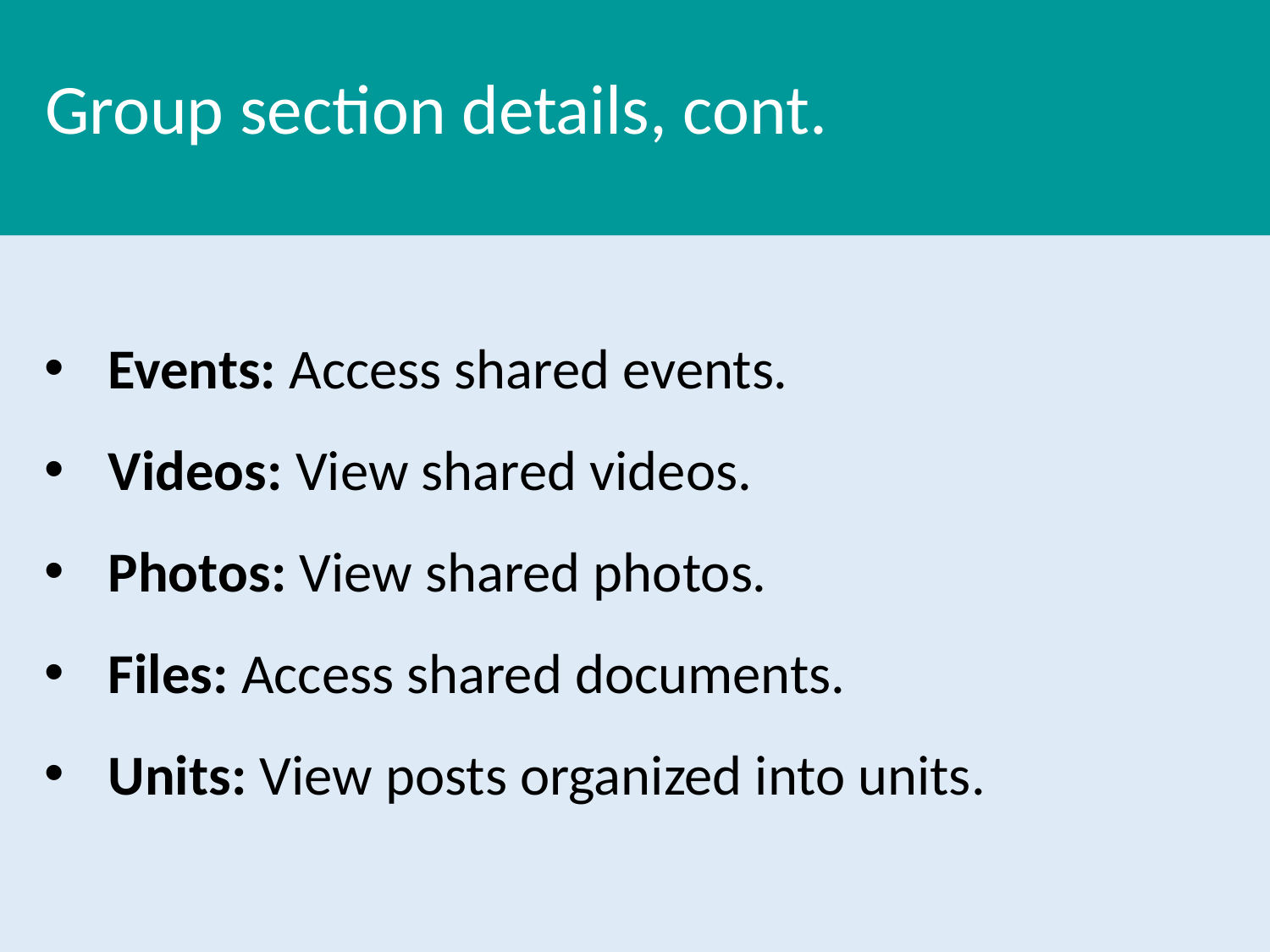

Group section details, cont.

Events: Access shared events.
Videos: View shared videos.
Photos: View shared photos.
Files: Access shared documents.
Units: View posts organized into units.